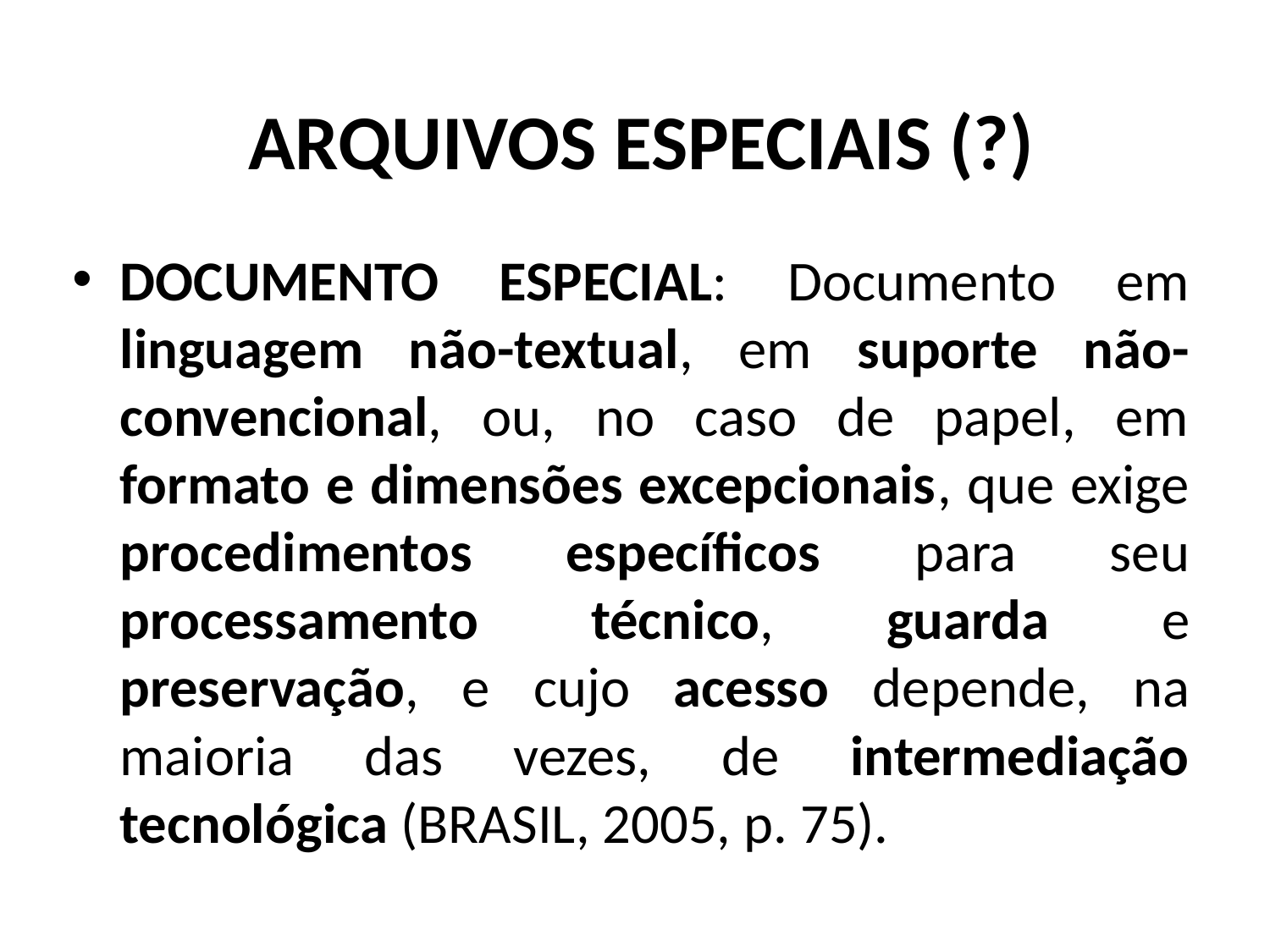

# ARQUIVOS ESPECIAIS (?)
DOCUMENTO ESPECIAL: Documento em linguagem não-textual, em suporte não-convencional, ou, no caso de papel, em formato e dimensões excepcionais, que exige procedimentos específicos para seu processamento técnico, guarda e preservação, e cujo acesso depende, na maioria das vezes, de intermediação tecnológica (BRASIL, 2005, p. 75).